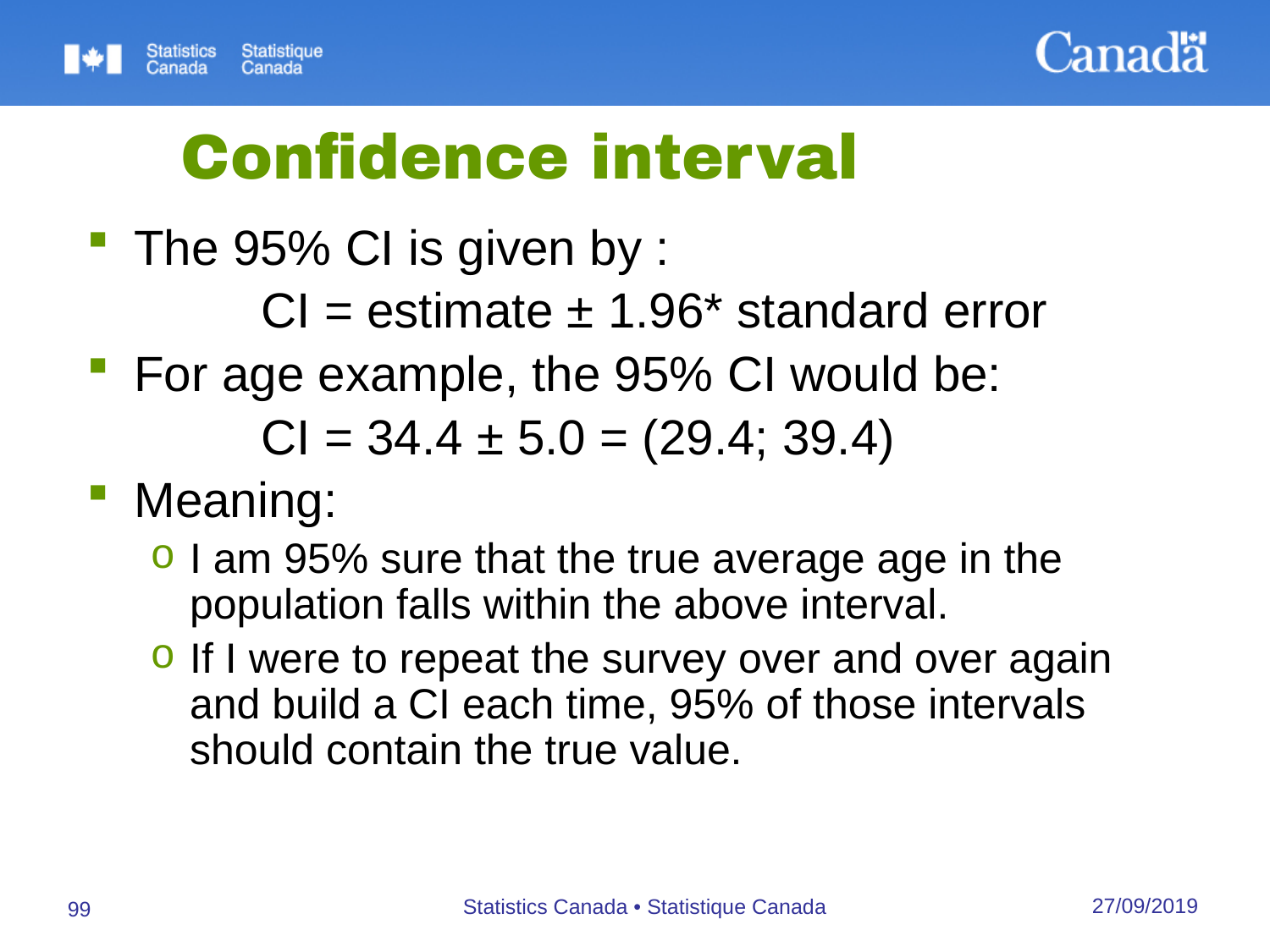

# Confidence interval
The 95% CI is given by :
		CI = estimate ± 1.96* standard error
For age example, the 95% CI would be:
		CI = 34.4 ± 5.0 = (29.4; 39.4)
Meaning:
I am 95% sure that the true average age in the population falls within the above interval.
If I were to repeat the survey over and over again and build a CI each time, 95% of those intervals should contain the true value.
27/09/2019
Statistics Canada • Statistique Canada
99